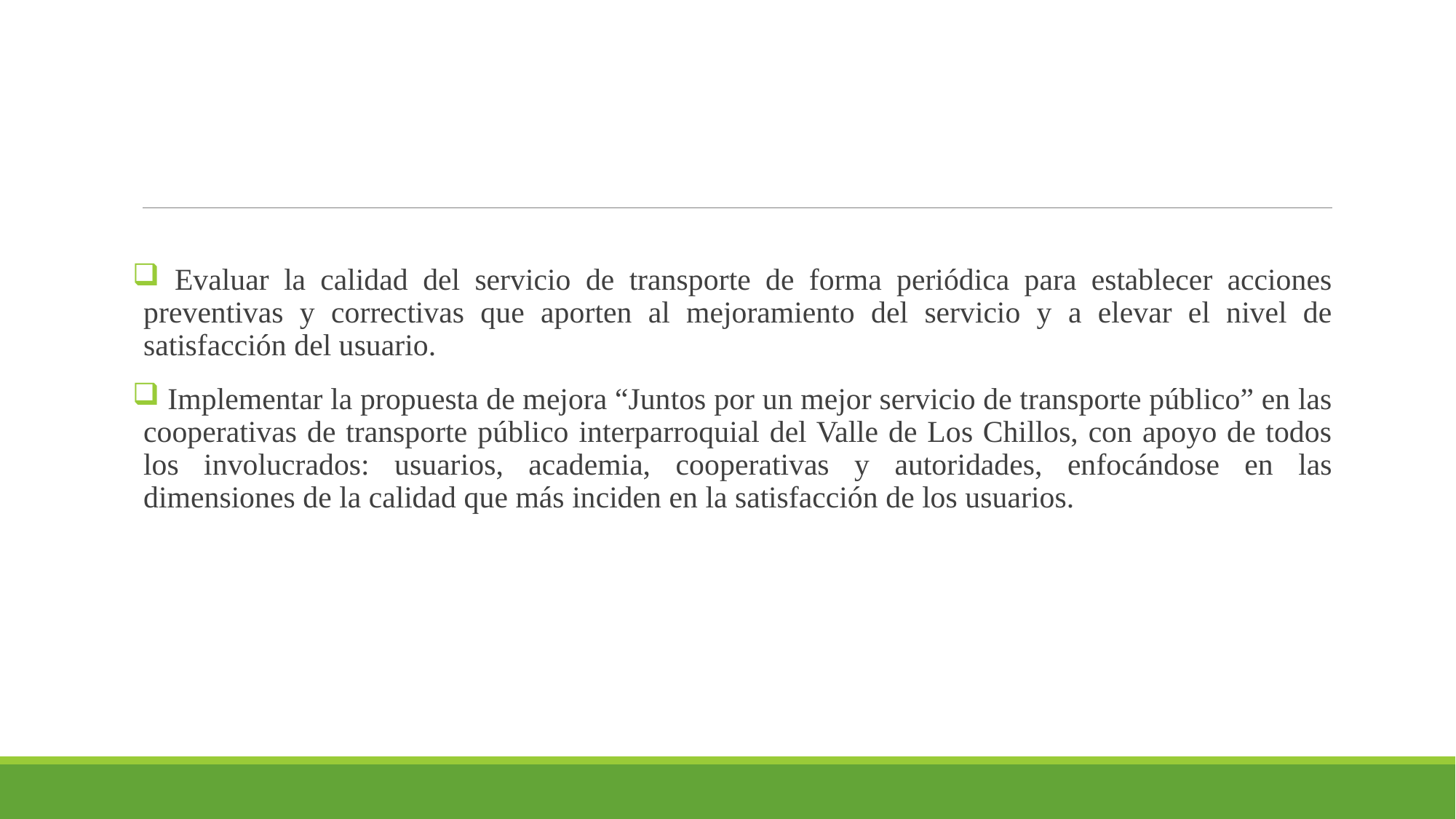

Evaluar la calidad del servicio de transporte de forma periódica para establecer acciones preventivas y correctivas que aporten al mejoramiento del servicio y a elevar el nivel de satisfacción del usuario.
 Implementar la propuesta de mejora “Juntos por un mejor servicio de transporte público” en las cooperativas de transporte público interparroquial del Valle de Los Chillos, con apoyo de todos los involucrados: usuarios, academia, cooperativas y autoridades, enfocándose en las dimensiones de la calidad que más inciden en la satisfacción de los usuarios.